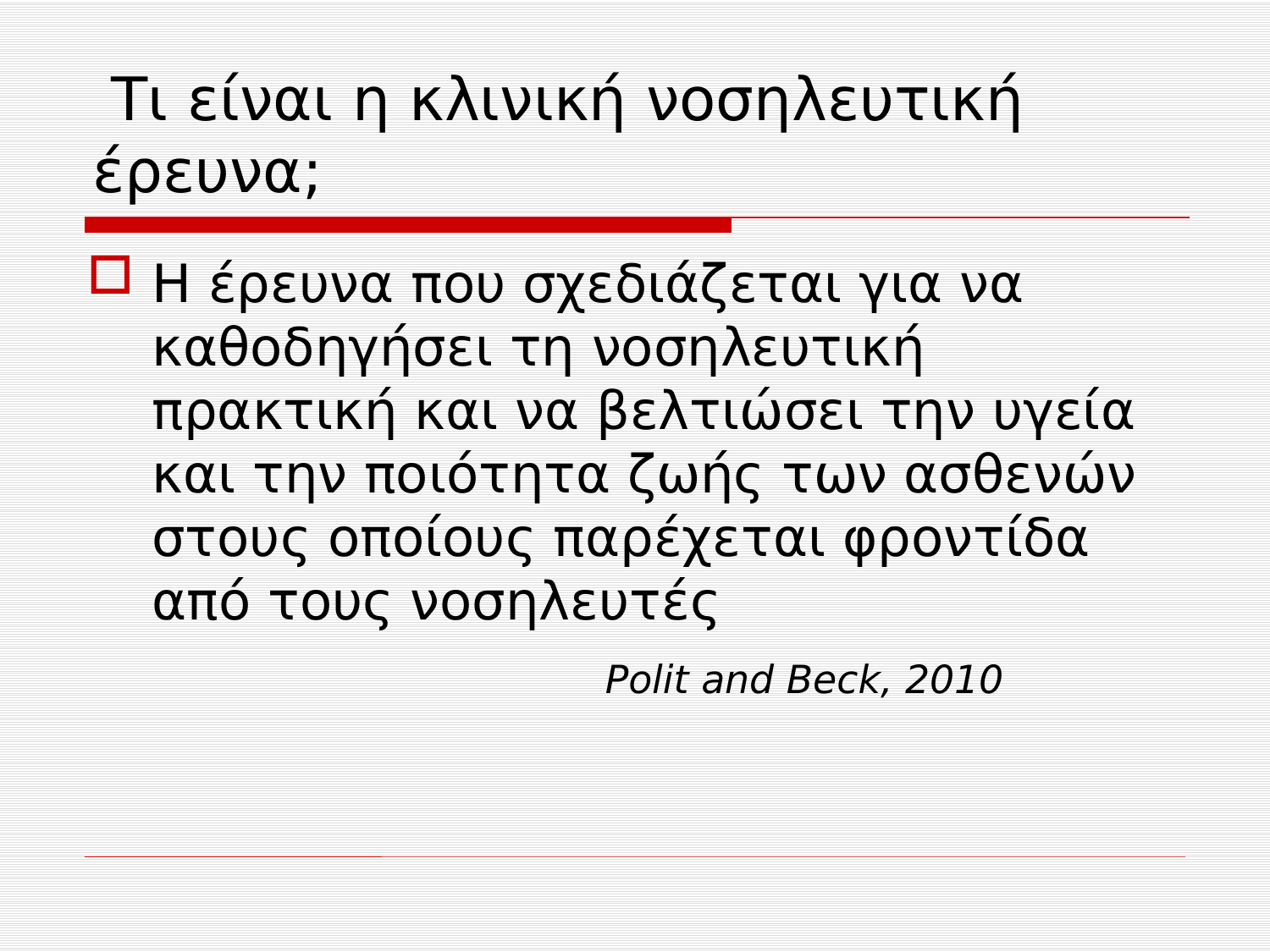

# Τι είναι η κλινική νοσηλευτική έρευνα;
Η έρευνα που σχεδιάζεται για να καθοδηγήσει τη νοσηλευτική πρακτική και να βελτιώσει την υγεία και την ποιότητα ζωής των ασθενών στους οποίους παρέχεται φροντίδα από τους νοσηλευτές
                               Polit and Beck, 2010